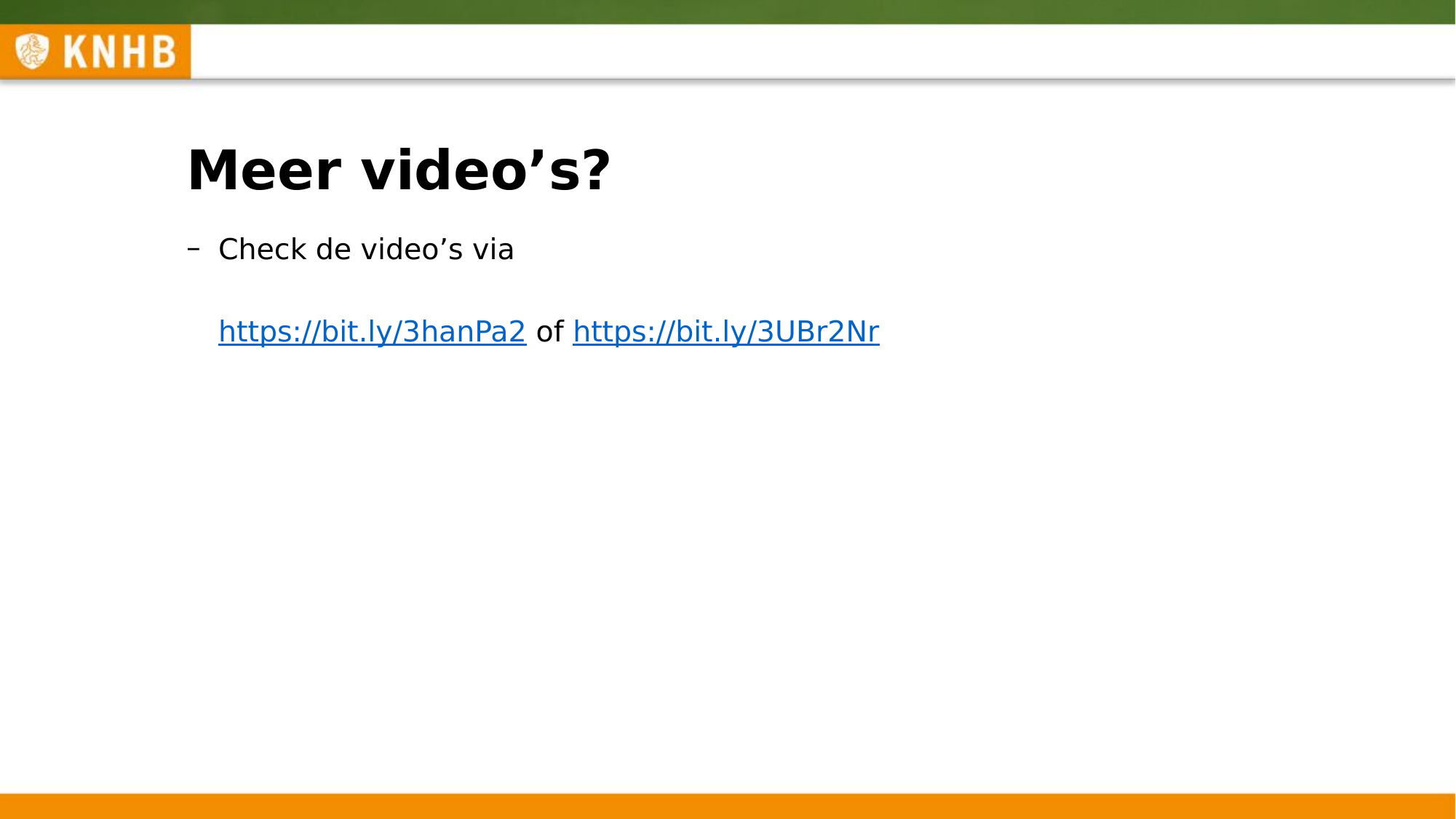

# Meer video’s?
Check de video’s via
https://bit.ly/3hanPa2 of https://bit.ly/3UBr2Nr